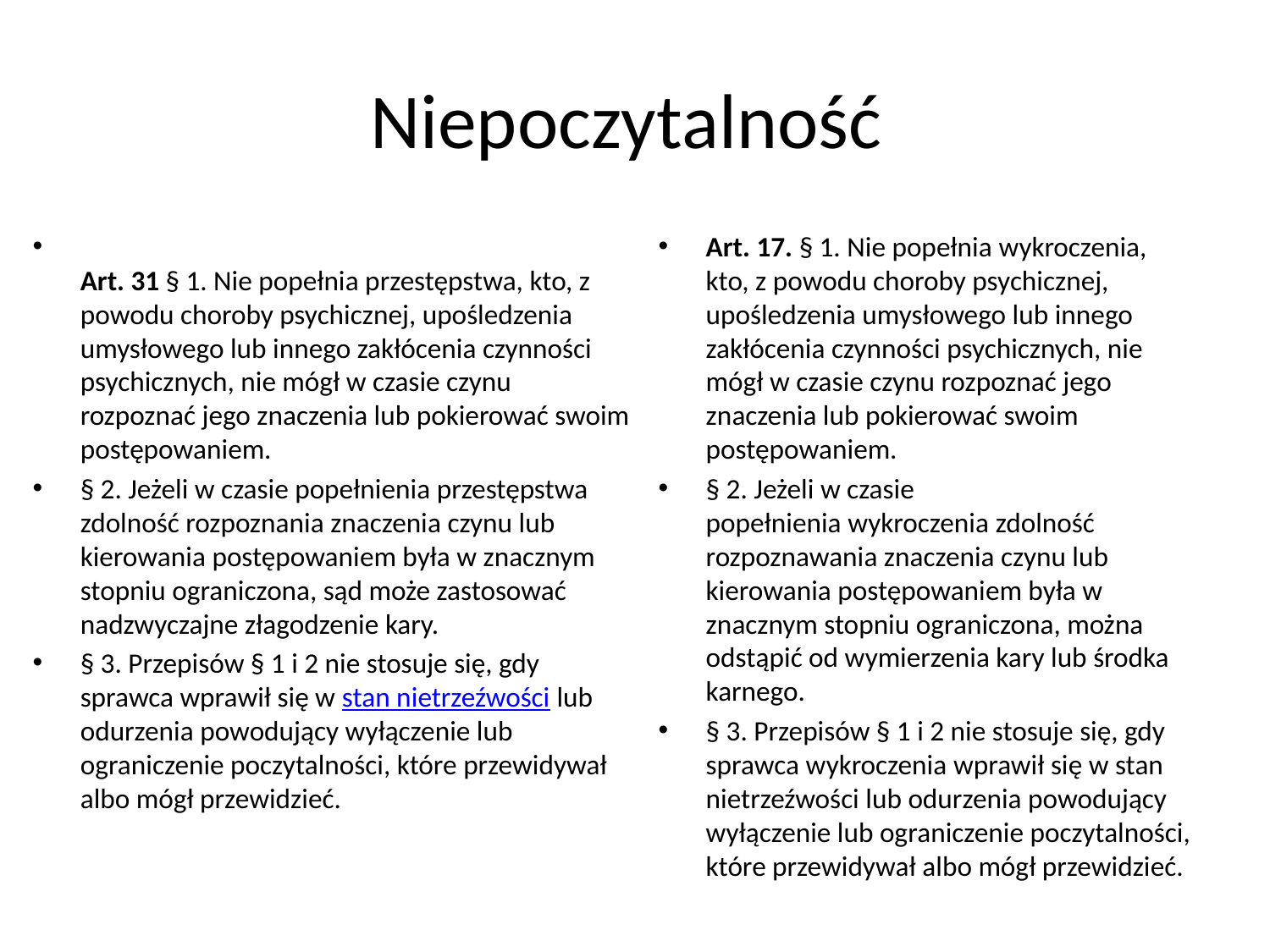

# Niepoczytalność
Art. 31 § 1. Nie popełnia przestępstwa, kto, z powodu choroby psychicznej, upośledzenia umysłowego lub innego zakłócenia czynności psychicznych, nie mógł w czasie czynu rozpoznać jego znaczenia lub pokierować swoim postępowaniem.
§ 2. Jeżeli w czasie popełnienia przestępstwa zdolność rozpoznania znaczenia czynu lub kierowania postępowaniem była w znacznym stopniu ograniczona, sąd może zastosować nadzwyczajne złagodzenie kary.
§ 3. Przepisów § 1 i 2 nie stosuje się, gdy sprawca wprawił się w stan nietrzeźwości lub odurzenia powodujący wyłączenie lub ograniczenie poczytalności, które przewidywał albo mógł przewidzieć.

Art. 17. § 1. Nie popełnia wykroczenia, kto, z powodu choroby psychicznej, upośledzenia umysłowego lub innego zakłócenia czynności psychicznych, nie mógł w czasie czynu rozpoznać jego znaczenia lub pokierować swoim postępowaniem.
§ 2. Jeżeli w czasie popełnienia wykroczenia zdolność rozpoznawania znaczenia czynu lub kierowania postępowaniem była w znacznym stopniu ograniczona, można odstąpić od wymierzenia kary lub środka karnego.
§ 3. Przepisów § 1 i 2 nie stosuje się, gdy sprawca wykroczenia wprawił się w stan nietrzeźwości lub odurzenia powodujący wyłączenie lub ograniczenie poczytalności, które przewidywał albo mógł przewidzieć.